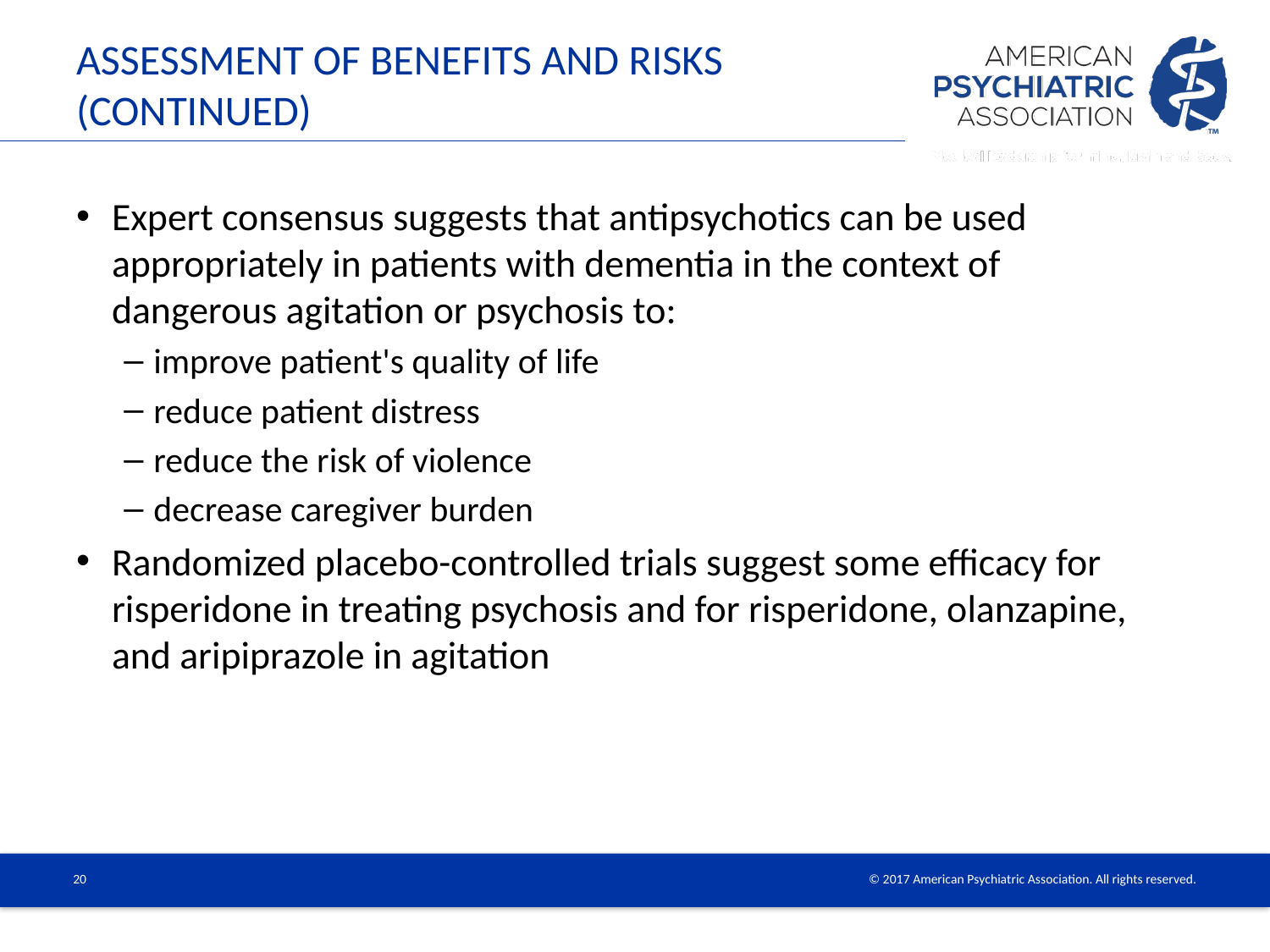

# Assessment Of Benefits And Risks (continued)
Expert consensus suggests that antipsychotics can be used appropriately in patients with dementia in the context of dangerous agitation or psychosis to:
improve patient's quality of life
reduce patient distress
reduce the risk of violence
decrease caregiver burden
Randomized placebo-controlled trials suggest some efficacy for risperidone in treating psychosis and for risperidone, olanzapine, and aripiprazole in agitation